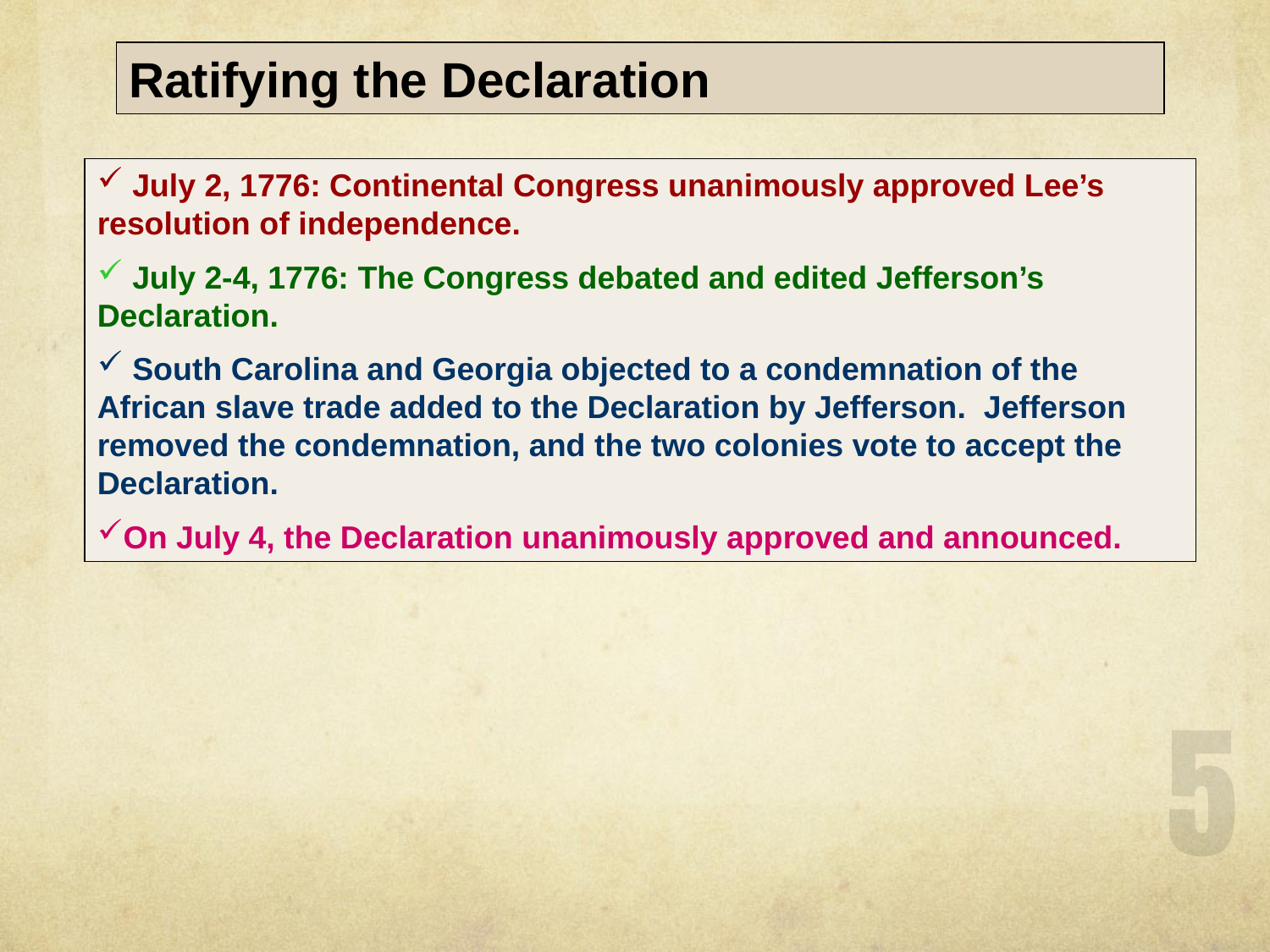

Ratifying the Declaration
 July 2, 1776: Continental Congress unanimously approved Lee’s resolution of independence.
 July 2-4, 1776: The Congress debated and edited Jefferson’s Declaration.
 South Carolina and Georgia objected to a condemnation of the African slave trade added to the Declaration by Jefferson.  Jefferson removed the condemnation, and the two colonies vote to accept the Declaration.
On July 4, the Declaration unanimously approved and announced.
5